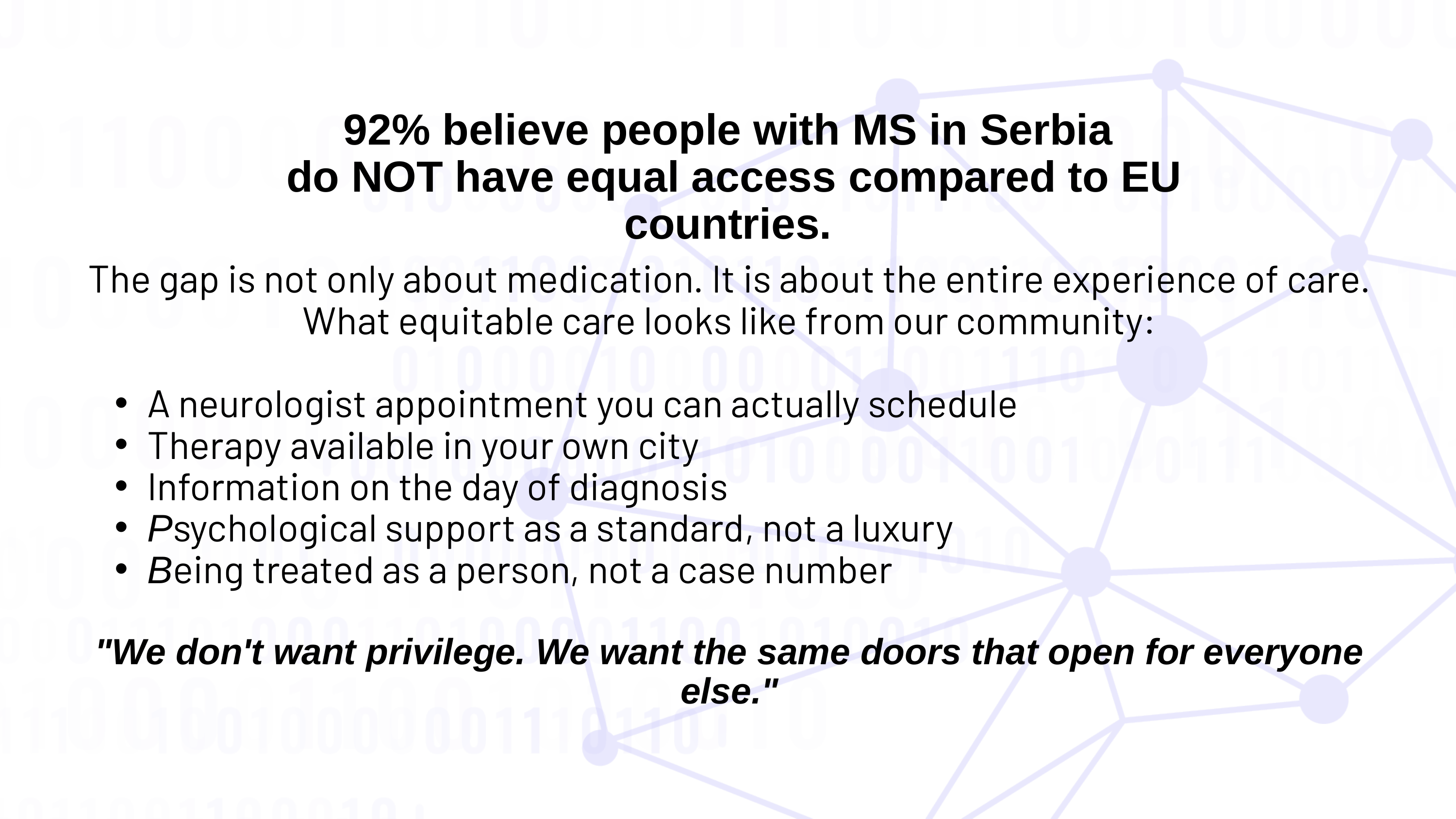

92% believe people with MS in Serbia
 do NOT have equal access compared to EU countries.
The gap is not only about medication. It is about the entire experience of care.
What equitable care looks like from our community:

A neurologist appointment you can actually schedule
Therapy available in your own city
Information on the day of diagnosis
Psychological support as a standard, not a luxury
Being treated as a person, not a case number

"We don't want privilege. We want the same doors that open for everyone else."